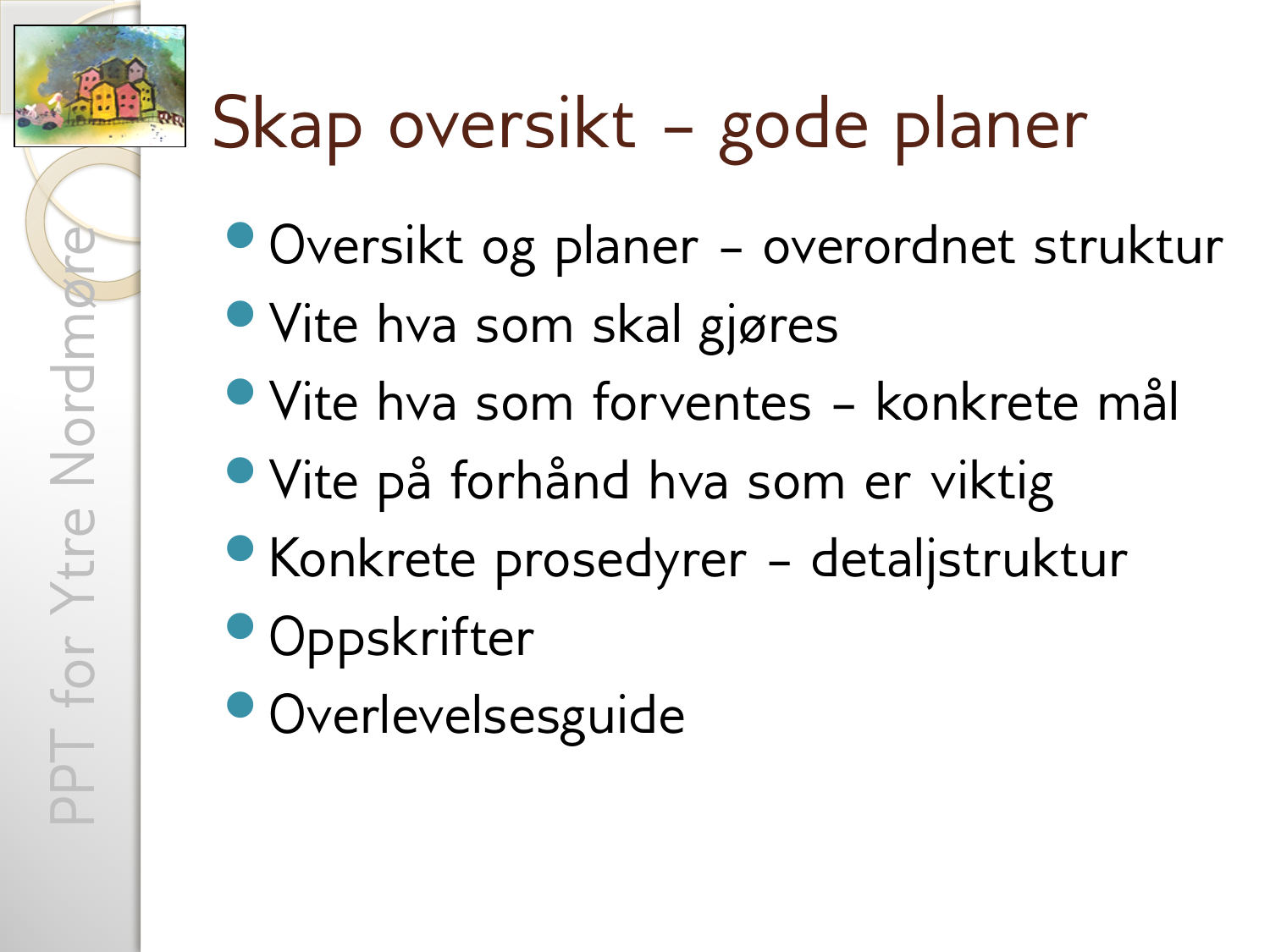

# Skap oversikt – gode planer
Oversikt og planer – overordnet struktur
Vite hva som skal gjøres
Vite hva som forventes – konkrete mål
Vite på forhånd hva som er viktig
Konkrete prosedyrer – detaljstruktur
Oppskrifter
Overlevelsesguide